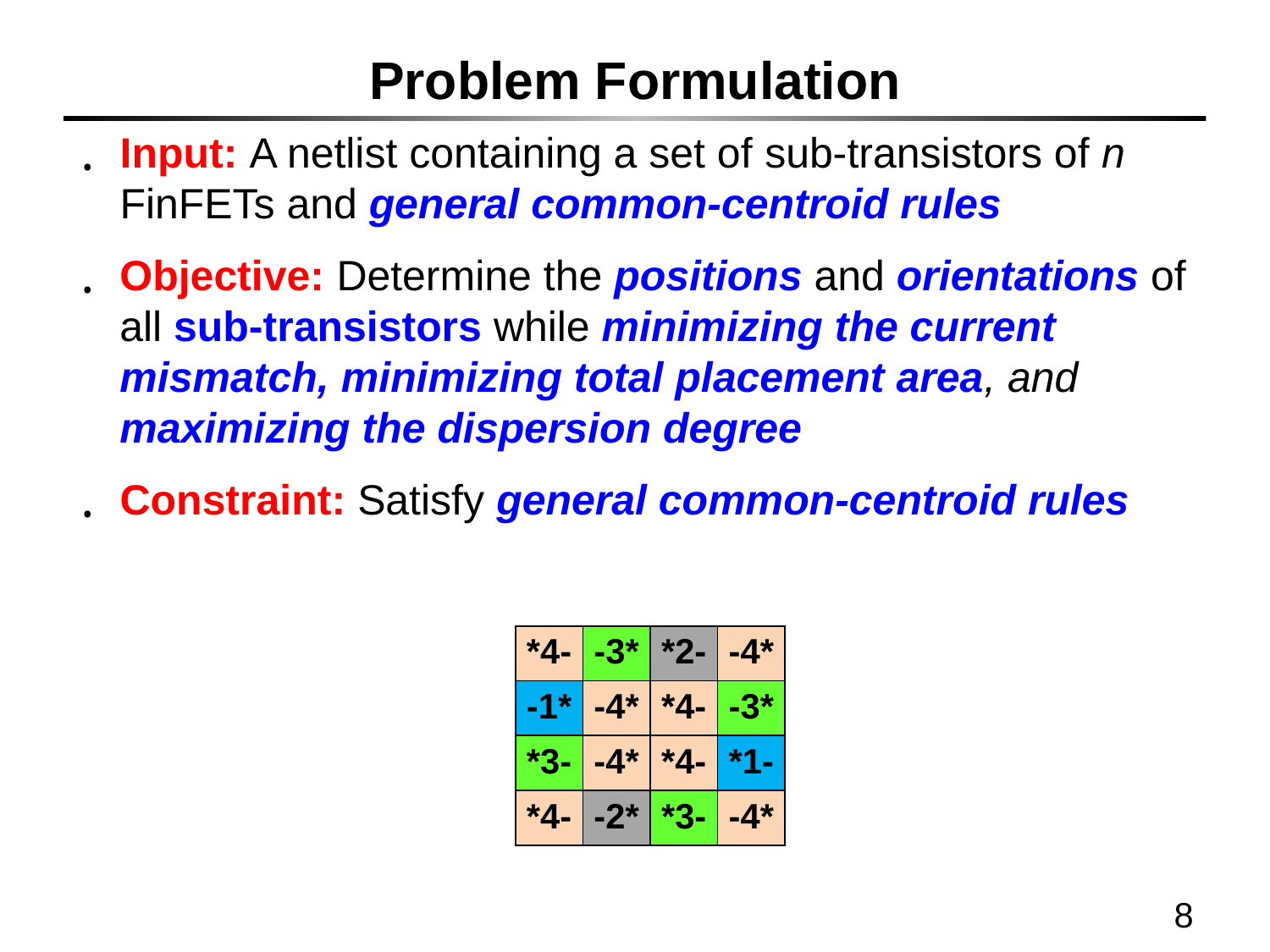

# Problem Formulation
Input: A netlist containing a set of sub-transistors of n FinFETs and general common-centroid rules
Objective: Determine the positions and orientations of all sub-transistors while minimizing the current mismatch, minimizing total placement area, and maximizing the dispersion degree
Constraint: Satisfy general common-centroid rules
| \*4- | -3\* | \*2- | -4\* |
| --- | --- | --- | --- |
| -1\* | -4\* | \*4- | -3\* |
| \*3- | -4\* | \*4- | \*1- |
| \*4- | -2\* | \*3- | -4\* |
8